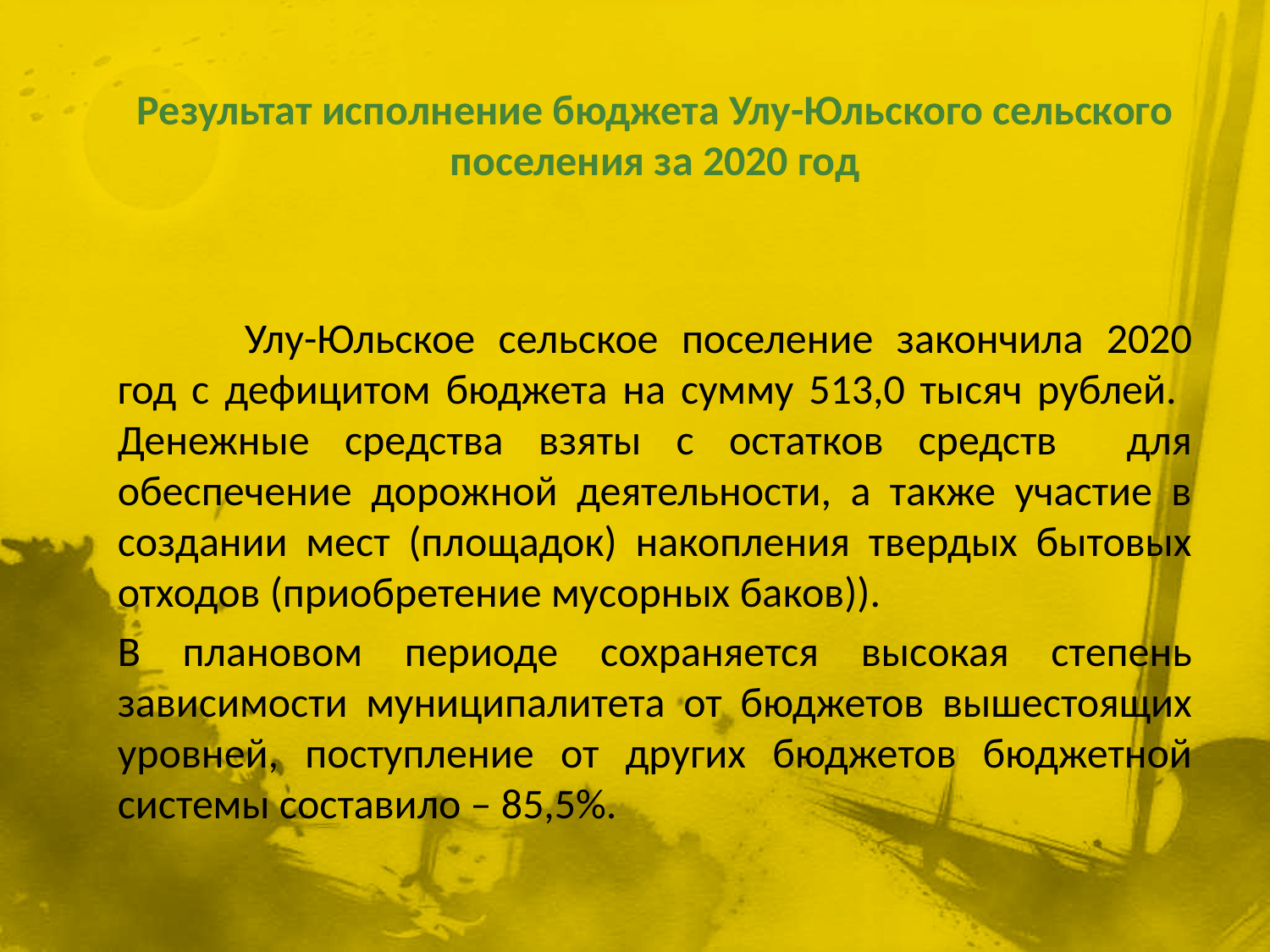

Результат исполнение бюджета Улу-Юльского сельского поселения за 2020 год

	Улу-Юльское сельское поселение закончила 2020 год с дефицитом бюджета на сумму 513,0 тысяч рублей.  Денежные средства взяты с остатков средств  для обеспечение дорожной деятельности, а также участие в создании мест (площадок) накопления твердых бытовых отходов (приобретение мусорных баков)).
В плановом периоде сохраняется высокая степень зависимости муниципалитета от бюджетов вышестоящих уровней, поступление от других бюджетов бюджетной системы составило – 85,5%.
#